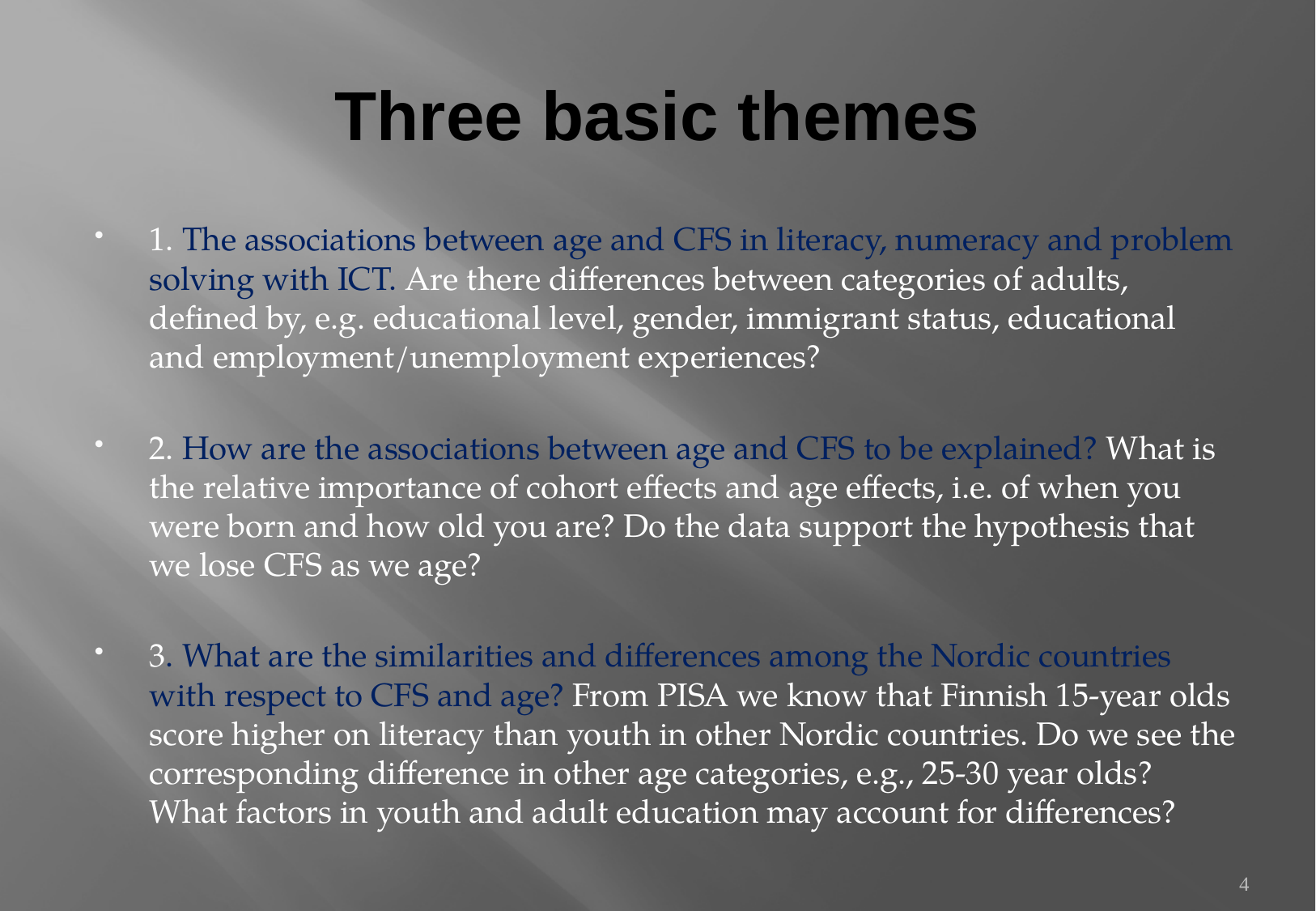

# Three basic themes
1. The associations between age and CFS in literacy, numeracy and problem solving with ICT. Are there differences between categories of adults, defined by, e.g. educational level, gender, immigrant status, educational and employment/unemployment experiences?

2. How are the associations between age and CFS to be explained? What is the relative importance of cohort effects and age effects, i.e. of when you were born and how old you are? Do the data support the hypothesis that we lose CFS as we age?

3. What are the similarities and differences among the Nordic countries with respect to CFS and age? From PISA we know that Finnish 15-year olds score higher on literacy than youth in other Nordic countries. Do we see the corresponding difference in other age categories, e.g., 25-30 year olds? What factors in youth and adult education may account for differences?
4